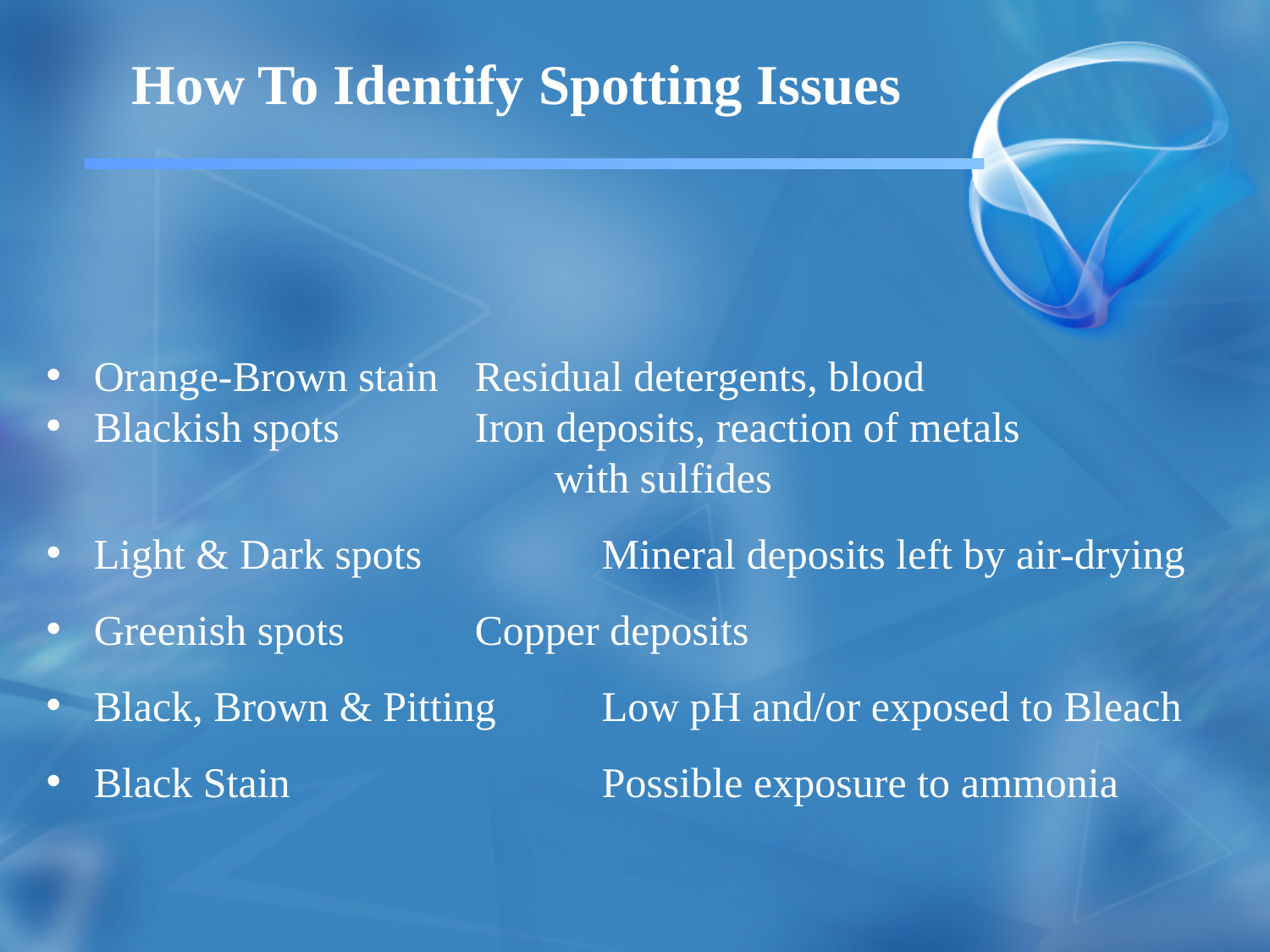

How To Identify Spotting Issues
Orange-Brown stain	Residual detergents, blood
Blackish spots		Iron deposits, reaction of metals
with sulfides
Light & Dark spots		Mineral deposits left by air-drying
Greenish spots		Copper deposits
Black, Brown & Pitting	Low pH and/or exposed to Bleach
Black Stain			Possible exposure to ammonia